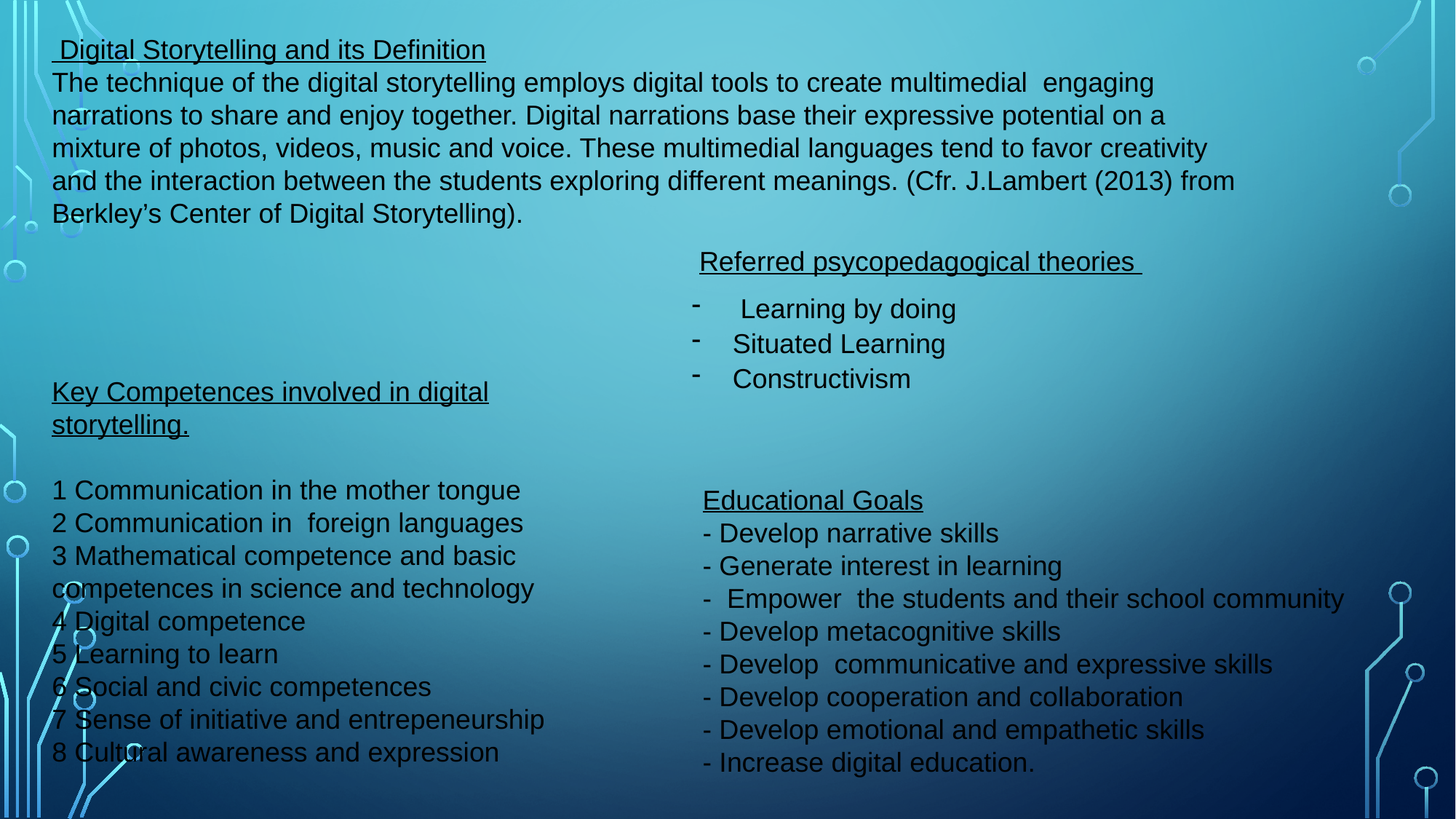

Digital Storytelling and its Definition
The technique of the digital storytelling employs digital tools to create multimedial  engaging narrations to share and enjoy together. Digital narrations base their expressive potential on a mixture of photos, videos, music and voice. These multimedial languages tend to favor creativity and the interaction between the students exploring different meanings. (Cfr. J.Lambert (2013) from  Berkley’s Center of Digital Storytelling).

 Referred psycopedagogical theories
 Learning by doing
Situated Learning
Constructivism
Key Competences involved in digital storytelling.

1 Communication in the mother tongue
2 Communication in  foreign languages
3 Mathematical competence and basic competences in science and technology
4 Digital competence
5 Learning to learn
6 Social and civic competences
7 Sense of initiative and entrepeneurship
8 Cultural awareness and expression
Educational Goals
- Develop narrative skills
- Generate interest in learning
-  Empower  the students and their school community
- Develop metacognitive skills
- Develop  communicative and expressive skills
- Develop cooperation and collaboration
- Develop emotional and empathetic skills
- Increase digital education.